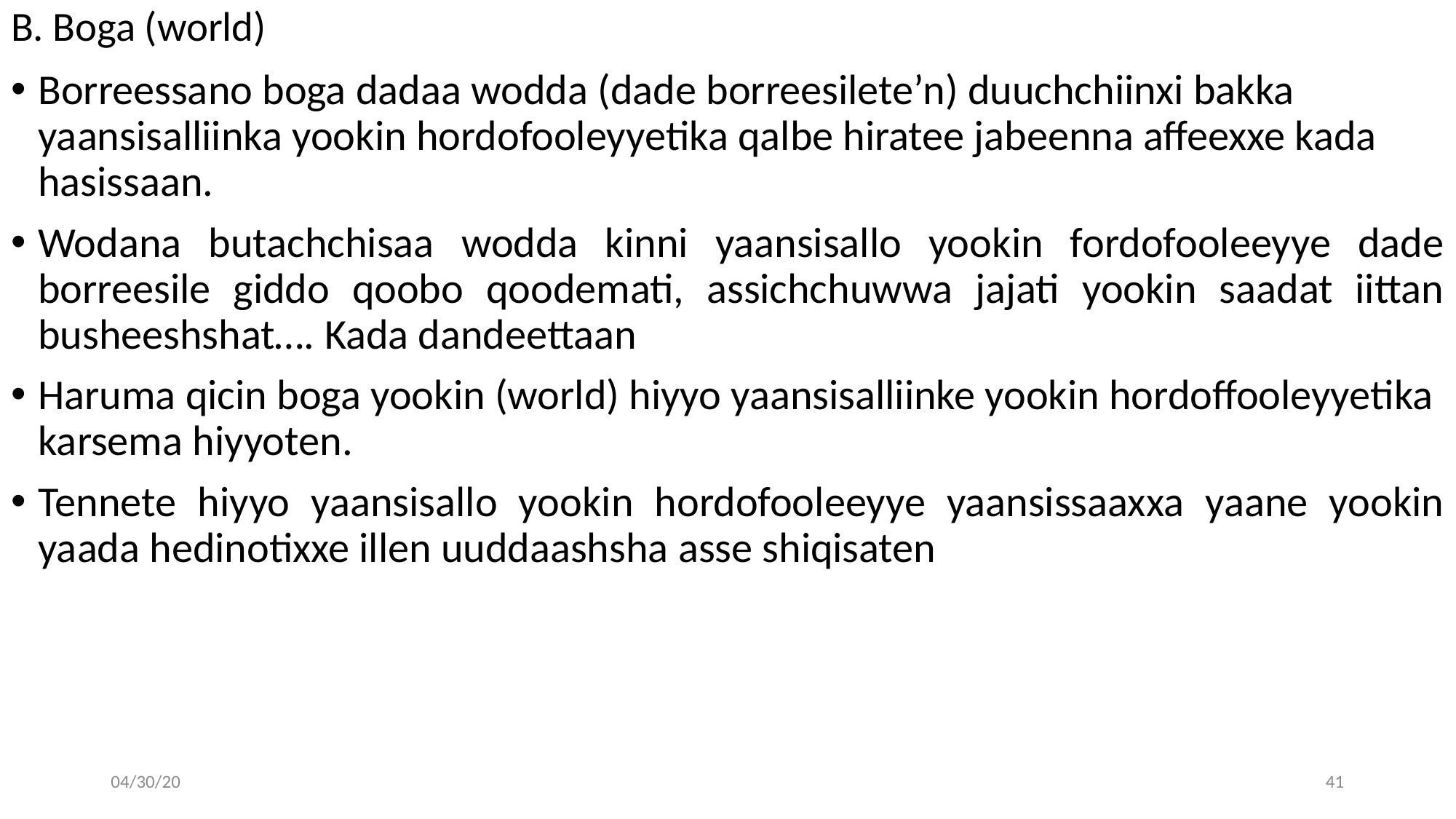

# B. Boga (world)
Borreessano boga dadaa wodda (dade borreesilete’n) duuchchiinxi bakka yaansisalliinka yookin hordofooleyyetika qalbe hiratee jabeenna affeexxe kada hasissaan.
Wodana butachchisaa wodda kinni yaansisallo yookin fordofooleeyye dade borreesile giddo qoobo qoodemati, assichchuwwa jajati yookin saadat iittan busheeshshat…. Kada dandeettaan
Haruma qicin boga yookin (world) hiyyo yaansisalliinke yookin hordoffooleyyetika karsema hiyyoten.
Tennete hiyyo yaansisallo yookin hordofooleeyye yaansissaaxxa yaane yookin yaada hedinotixxe illen uuddaashsha asse shiqisaten
04/30/20
41